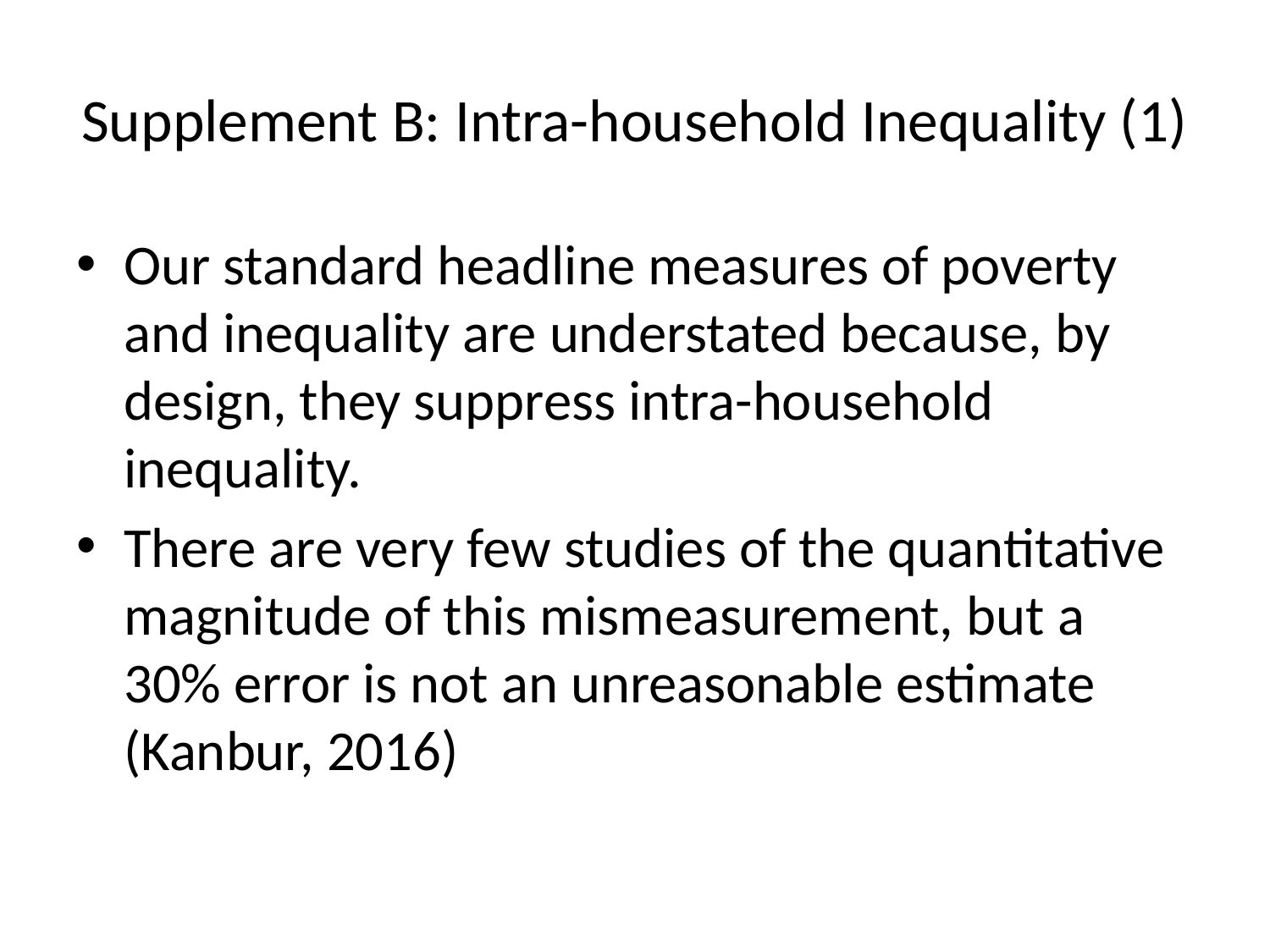

# Supplement B: Intra-household Inequality (1)
Our standard headline measures of poverty and inequality are understated because, by design, they suppress intra-household inequality.
There are very few studies of the quantitative magnitude of this mismeasurement, but a 30% error is not an unreasonable estimate (Kanbur, 2016)